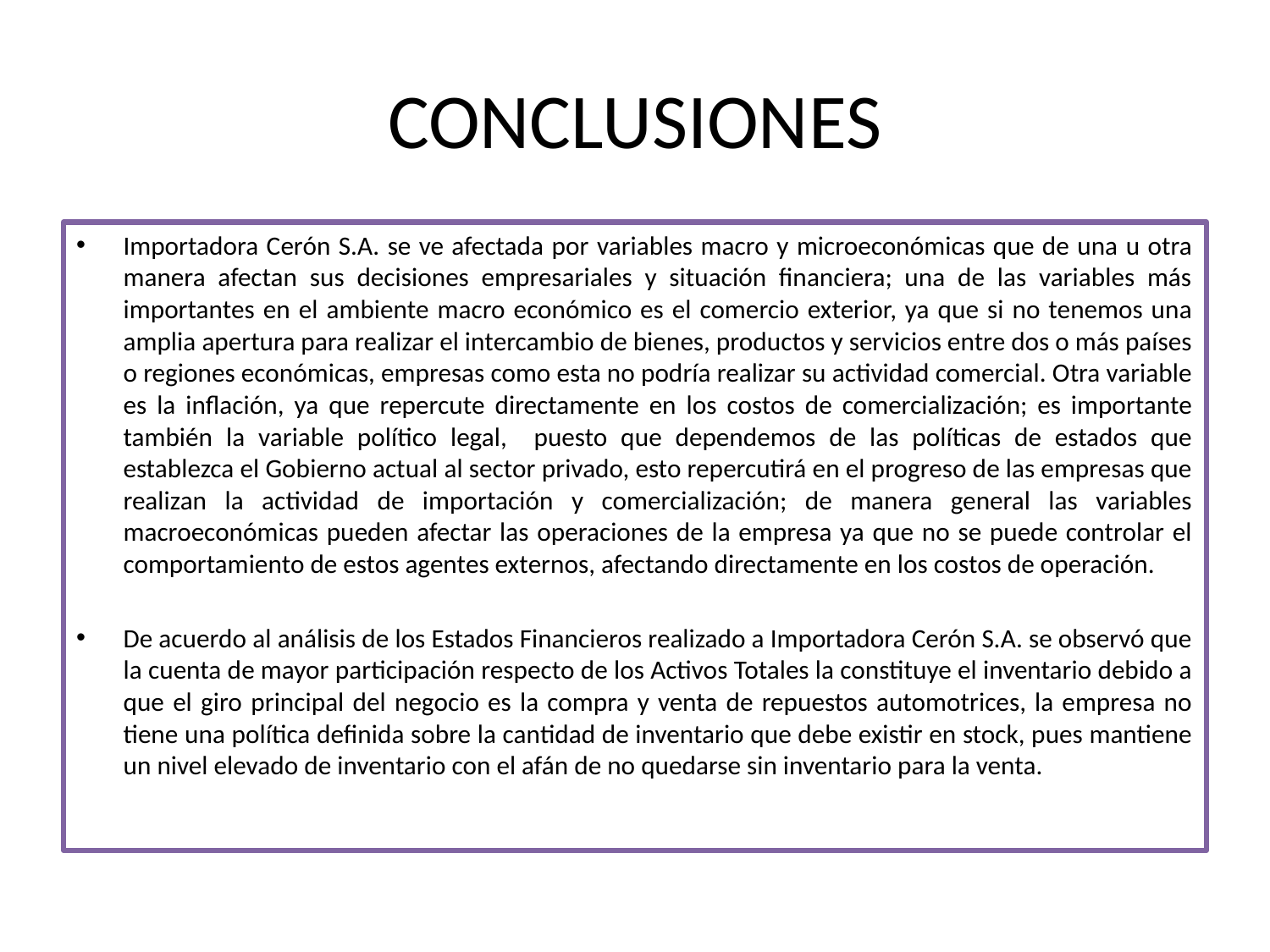

# CONCLUSIONES
Importadora Cerón S.A. se ve afectada por variables macro y microeconómicas que de una u otra manera afectan sus decisiones empresariales y situación financiera; una de las variables más importantes en el ambiente macro económico es el comercio exterior, ya que si no tenemos una amplia apertura para realizar el intercambio de bienes, productos y servicios entre dos o más países o regiones económicas, empresas como esta no podría realizar su actividad comercial. Otra variable es la inflación, ya que repercute directamente en los costos de comercialización; es importante también la variable político legal,  puesto que dependemos de las políticas de estados que establezca el Gobierno actual al sector privado, esto repercutirá en el progreso de las empresas que realizan la actividad de importación y comercialización; de manera general las variables macroeconómicas pueden afectar las operaciones de la empresa ya que no se puede controlar el comportamiento de estos agentes externos, afectando directamente en los costos de operación.

De acuerdo al análisis de los Estados Financieros realizado a Importadora Cerón S.A. se observó que la cuenta de mayor participación respecto de los Activos Totales la constituye el inventario debido a que el giro principal del negocio es la compra y venta de repuestos automotrices, la empresa no tiene una política definida sobre la cantidad de inventario que debe existir en stock, pues mantiene un nivel elevado de inventario con el afán de no quedarse sin inventario para la venta.